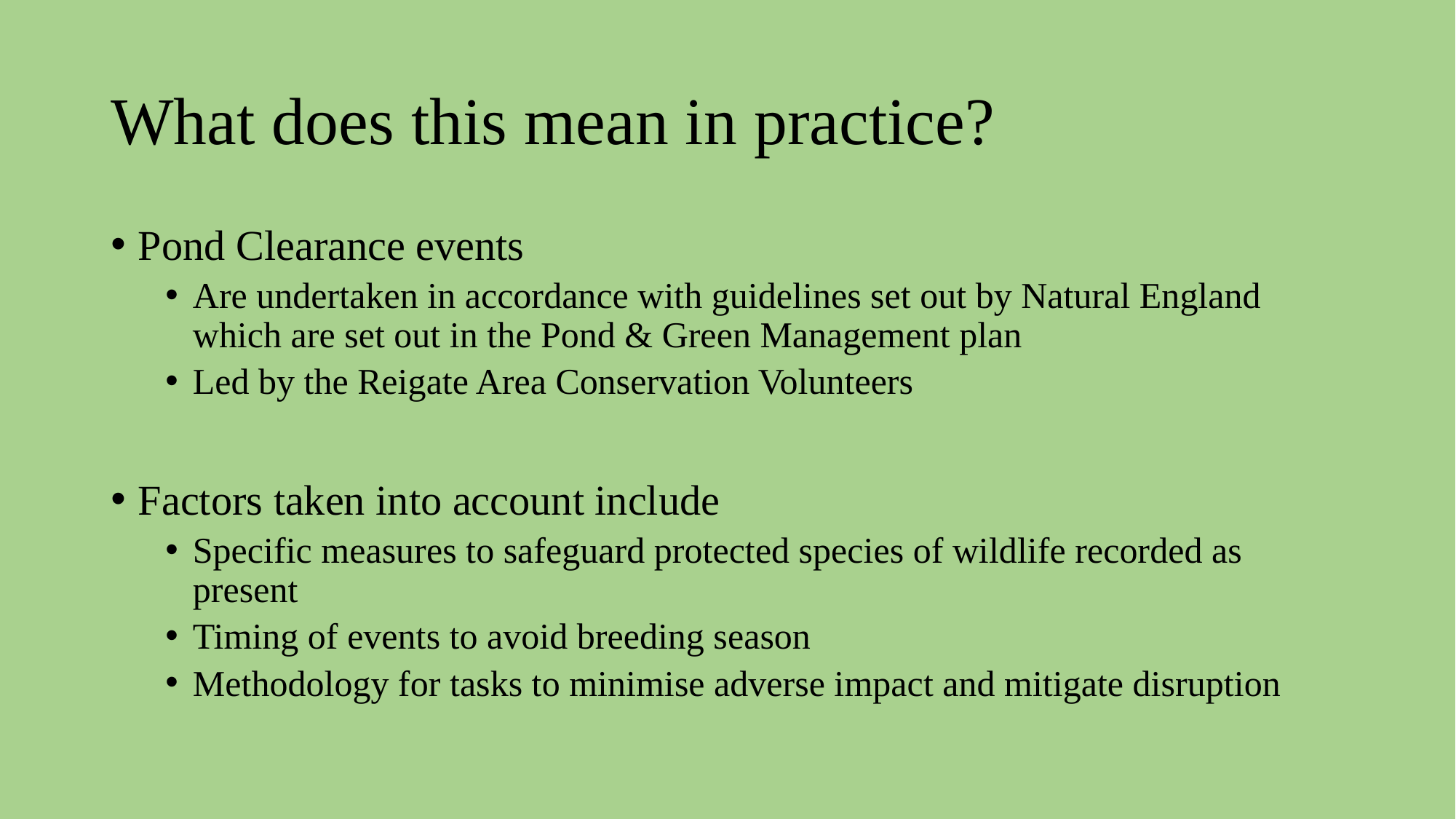

# What does this mean in practice?
Pond Clearance events
Are undertaken in accordance with guidelines set out by Natural England which are set out in the Pond & Green Management plan
Led by the Reigate Area Conservation Volunteers

Factors taken into account include
Specific measures to safeguard protected species of wildlife recorded as present
Timing of events to avoid breeding season
Methodology for tasks to minimise adverse impact and mitigate disruption